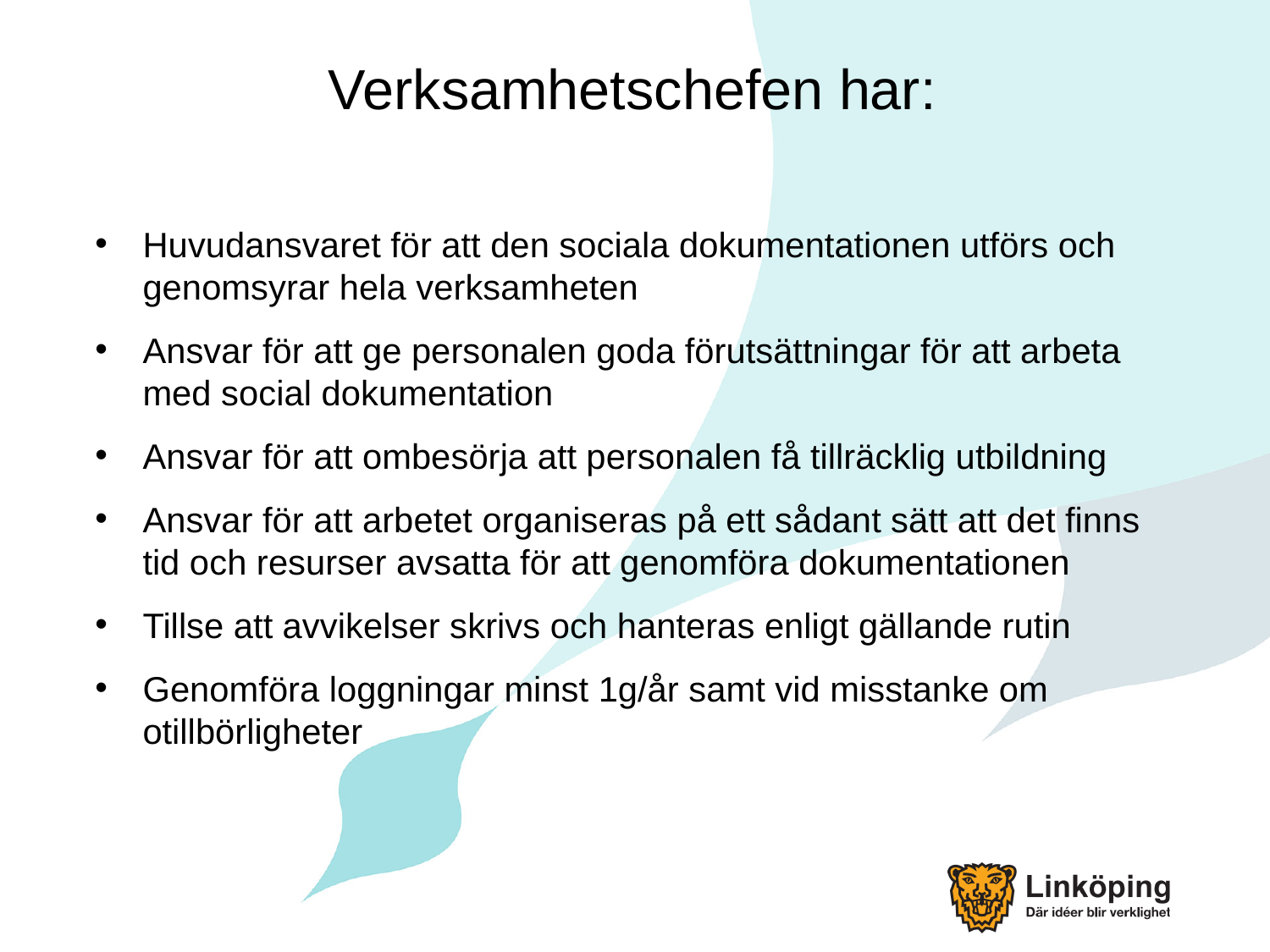

# Verksamhetschefen har:
Huvudansvaret för att den sociala dokumentationen utförs och genomsyrar hela verksamheten
Ansvar för att ge personalen goda förutsättningar för att arbeta med social dokumentation
Ansvar för att ombesörja att personalen få tillräcklig utbildning
Ansvar för att arbetet organiseras på ett sådant sätt att det finns tid och resurser avsatta för att genomföra dokumentationen
Tillse att avvikelser skrivs och hanteras enligt gällande rutin
Genomföra loggningar minst 1g/år samt vid misstanke om otillbörligheter